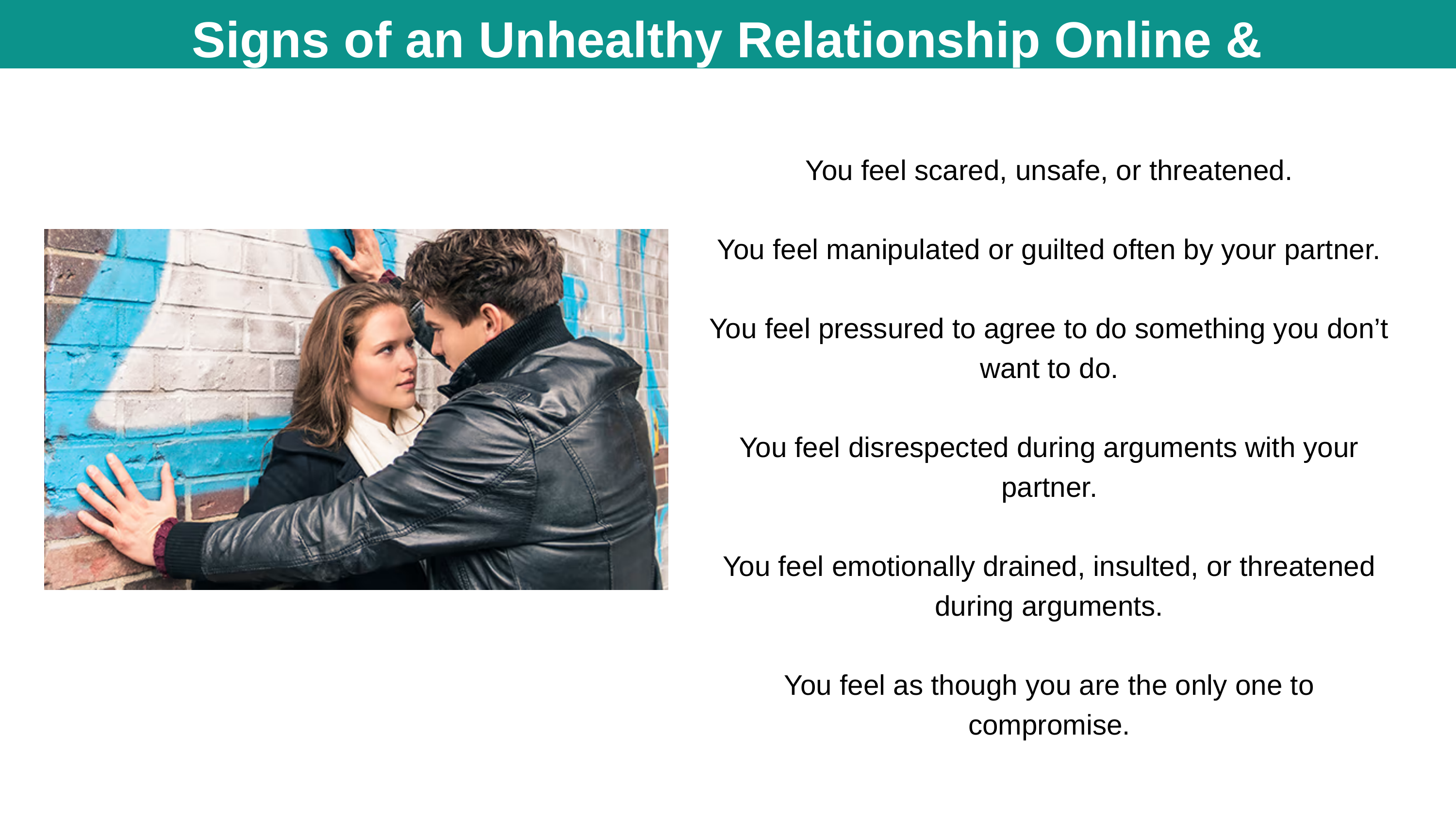

Signs of an Unhealthy Relationship Online & Offline
You feel scared, unsafe, or threatened.

You feel manipulated or guilted often by your partner.

You feel pressured to agree to do something you don’t want to do.

You feel disrespected during arguments with your partner.

You feel emotionally drained, insulted, or threatened during arguments.

You feel as though you are the only one to compromise.